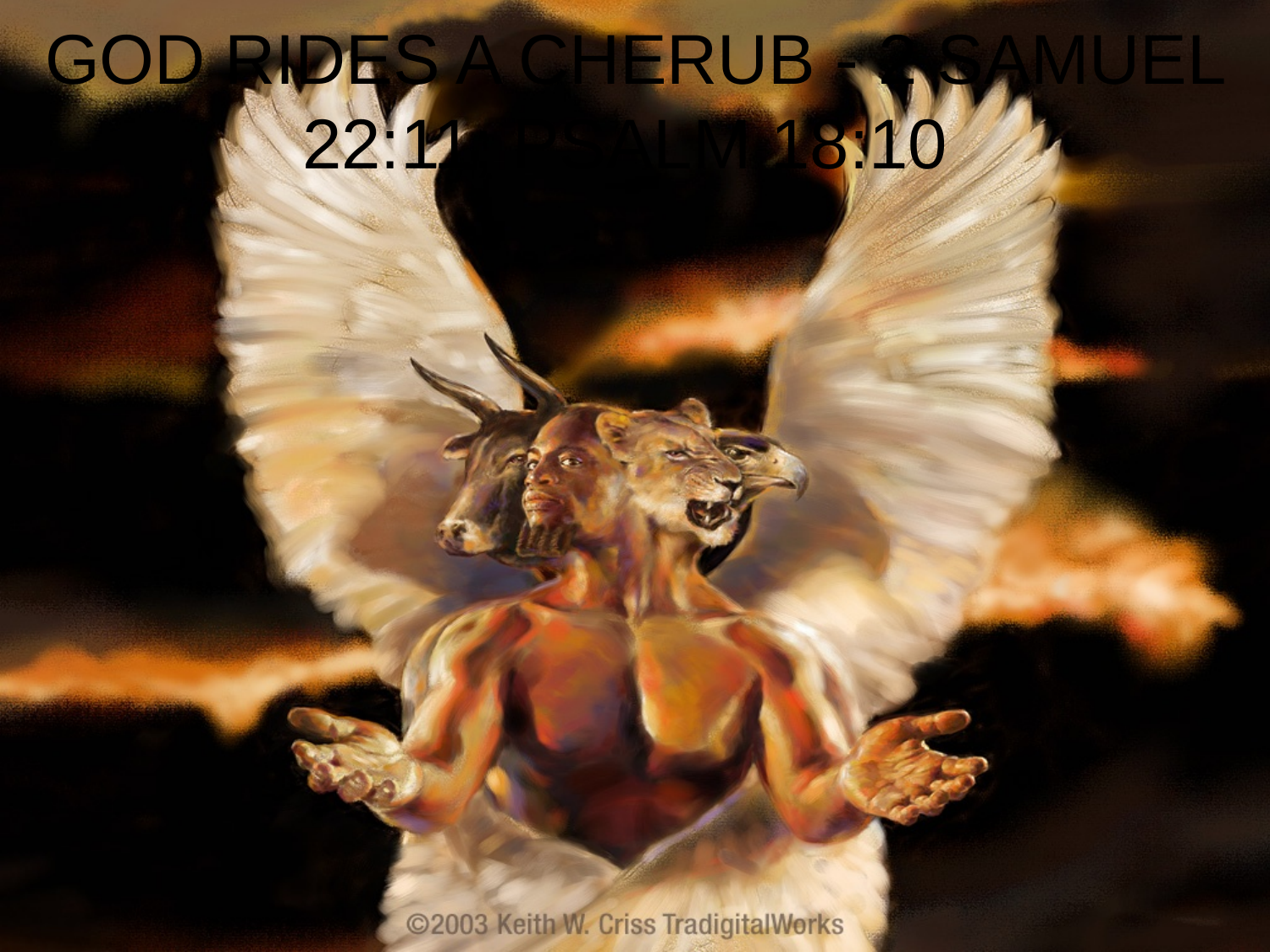

# GOD RIDES A CHERUB - 2 SAMUEL 22:11; PSALM 18:10